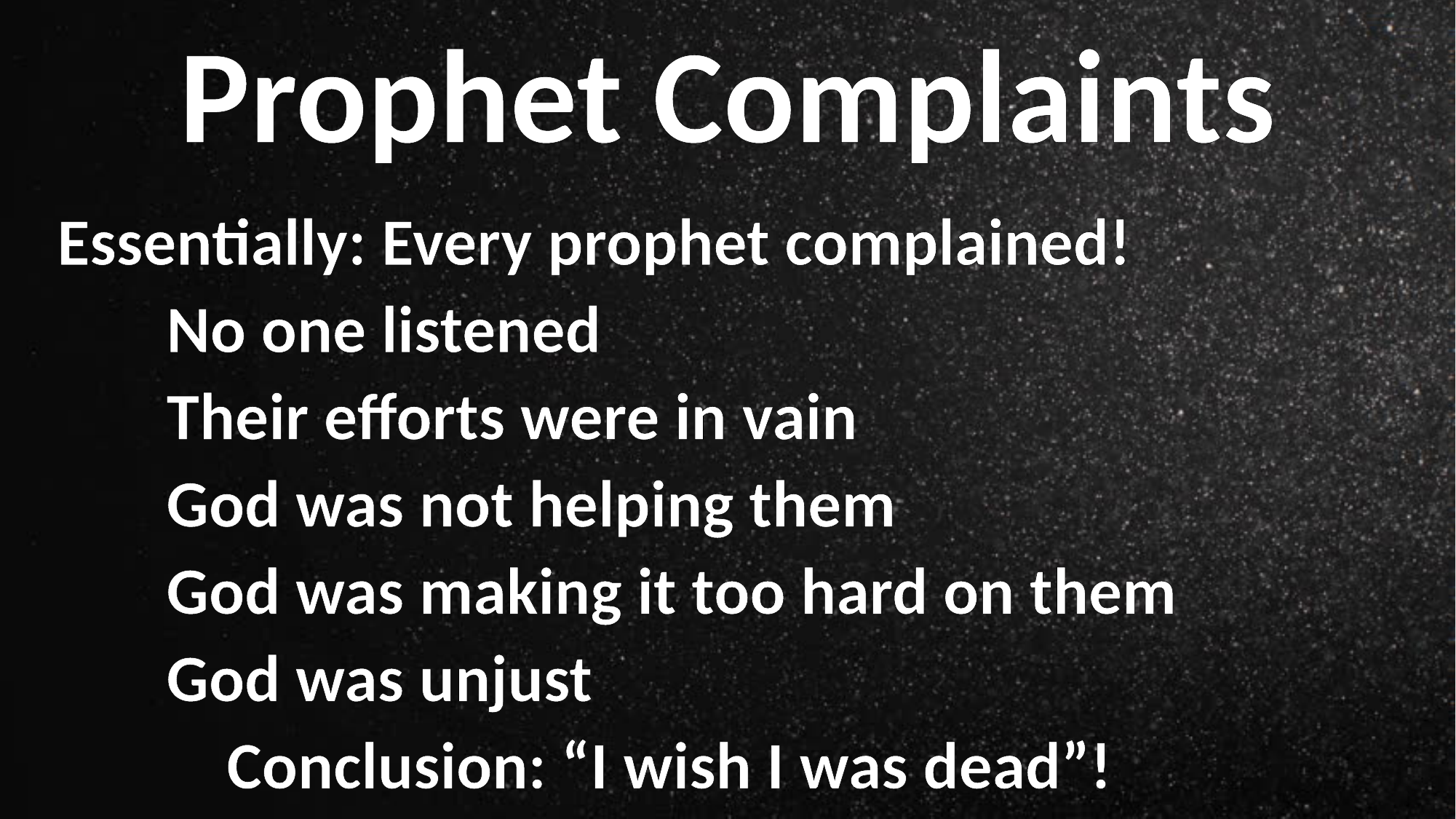

Prophet Complaints
Essentially: Every prophet complained!
	No one listened
	Their efforts were in vain
	God was not helping them
	God was making it too hard on them
	God was unjust
	    Conclusion: “I wish I was dead”!